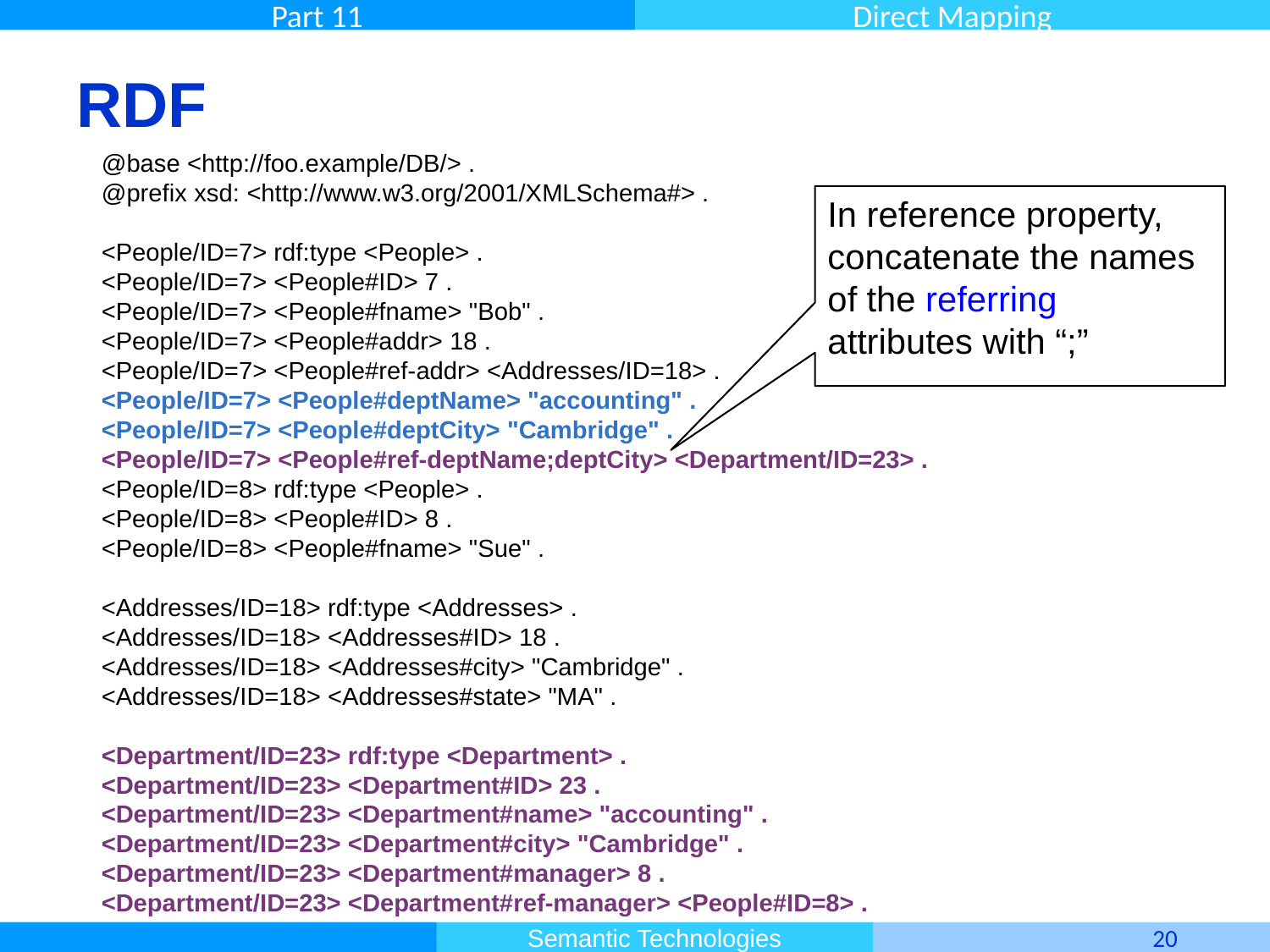

# RDF
@base <http://foo.example/DB/> .
@prefix xsd: <http://www.w3.org/2001/XMLSchema#> .

<People/ID=7> rdf:type <People> .
<People/ID=7> <People#ID> 7 .
<People/ID=7> <People#fname> "Bob" .
<People/ID=7> <People#addr> 18 .
<People/ID=7> <People#ref-addr> <Addresses/ID=18> .
<People/ID=7> <People#deptName> "accounting" .
<People/ID=7> <People#deptCity> "Cambridge" .
<People/ID=7> <People#ref-deptName;deptCity> <Department/ID=23> .
<People/ID=8> rdf:type <People> .
<People/ID=8> <People#ID> 8 .
<People/ID=8> <People#fname> "Sue" .

<Addresses/ID=18> rdf:type <Addresses> .
<Addresses/ID=18> <Addresses#ID> 18 .
<Addresses/ID=18> <Addresses#city> "Cambridge" .
<Addresses/ID=18> <Addresses#state> "MA" .

<Department/ID=23> rdf:type <Department> .
<Department/ID=23> <Department#ID> 23 .
<Department/ID=23> <Department#name> "accounting" .
<Department/ID=23> <Department#city> "Cambridge" .
<Department/ID=23> <Department#manager> 8 .
<Department/ID=23> <Department#ref-manager> <People#ID=8> .
In reference property, concatenate the names of the referring attributes with “;”